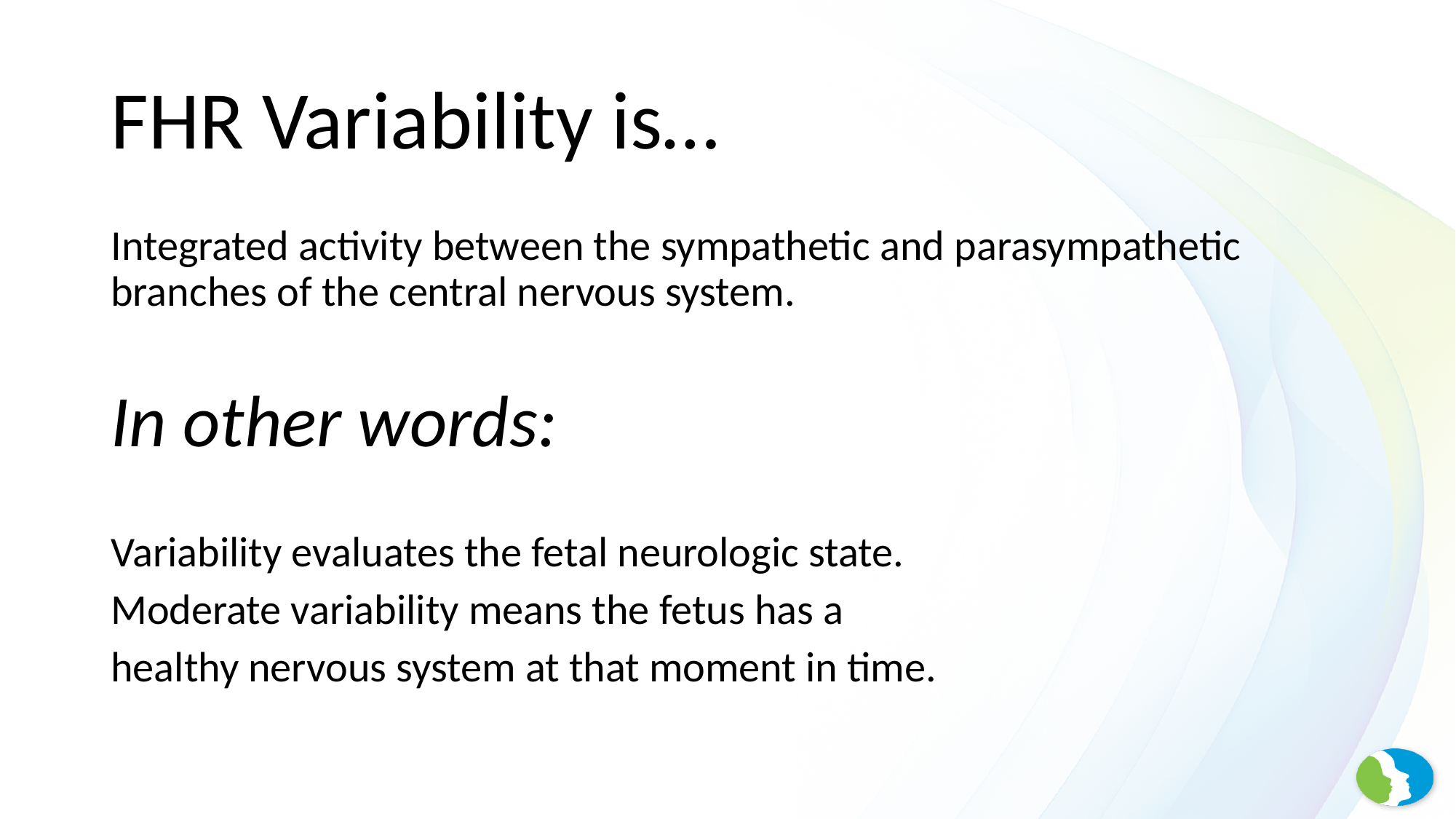

# FHR Variability is…
Integrated activity between the sympathetic and parasympathetic branches of the central nervous system.

In other words:

Variability evaluates the fetal neurologic state.
Moderate variability means the fetus has a
healthy nervous system at that moment in time.